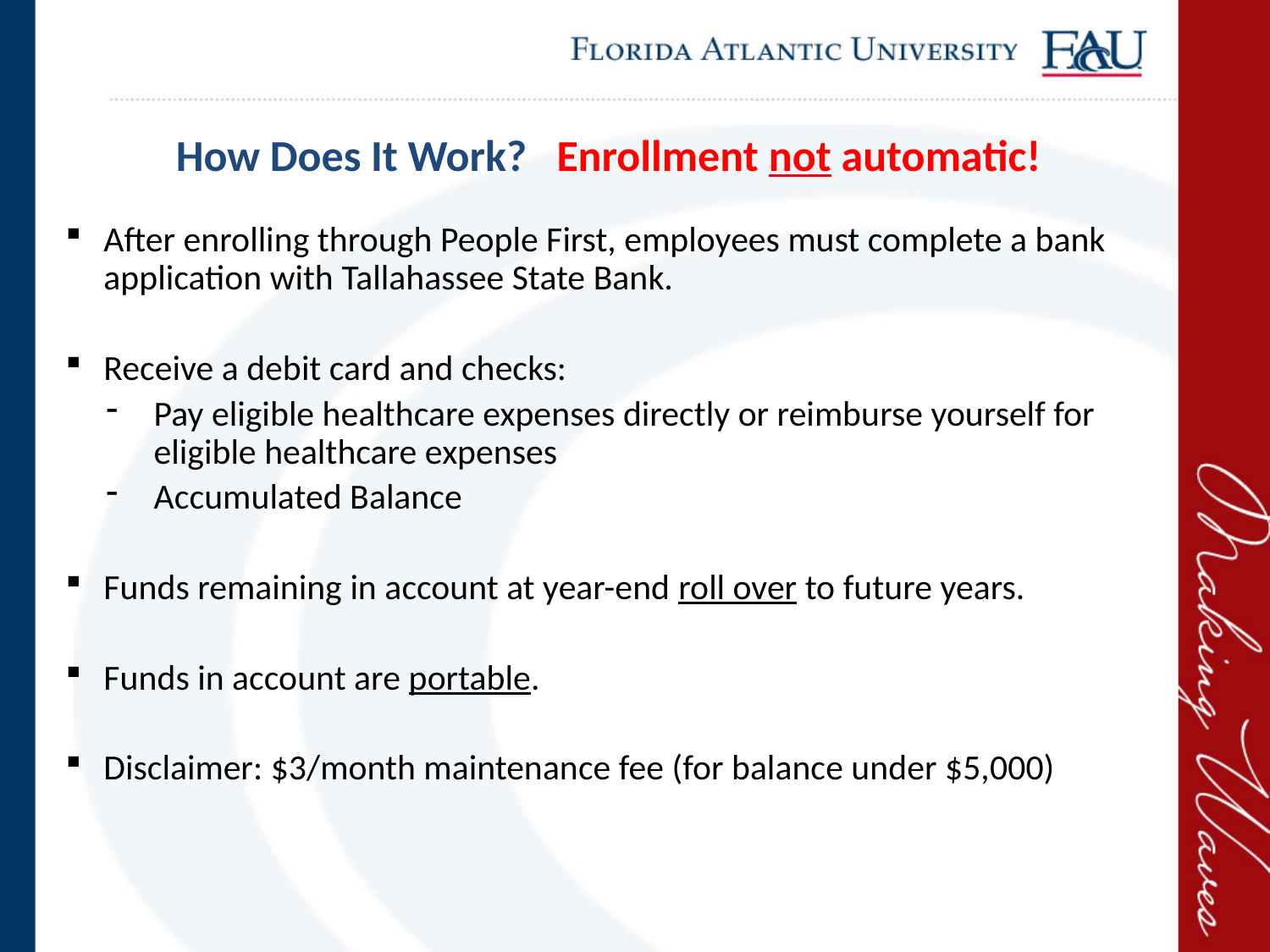

How Does It Work?   Enrollment not automatic!

After enrolling through People First, employees must complete a bank application with Tallahassee State Bank.

Receive a debit card and checks:
Pay eligible healthcare expenses directly or reimburse yourself for eligible healthcare expenses
Accumulated Balance

Funds remaining in account at year-end roll over to future years.

Funds in account are portable.

Disclaimer: $3/month maintenance fee (for balance under $5,000)